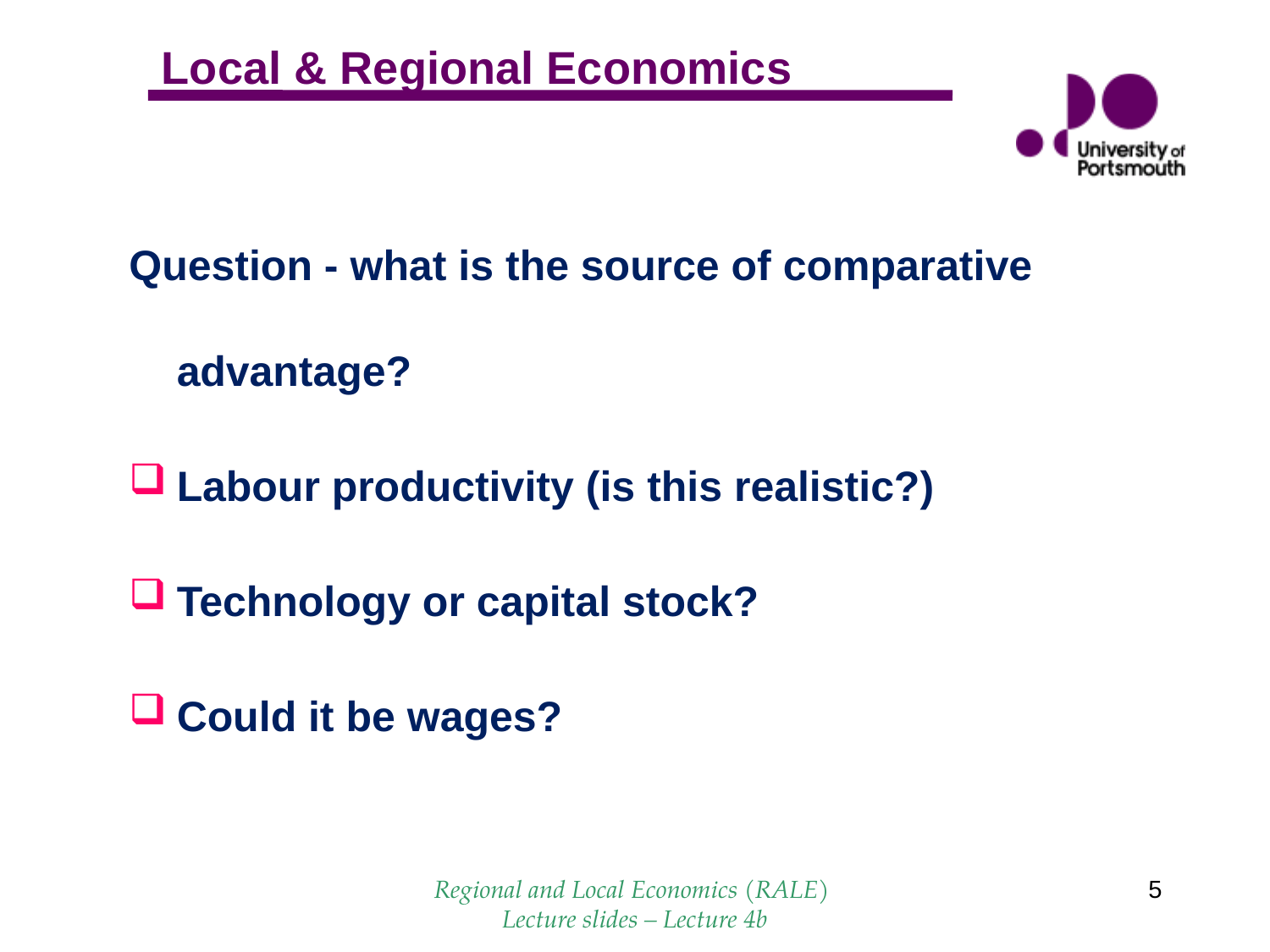

Question - what is the source of comparative advantage?
Labour productivity (is this realistic?)
Technology or capital stock?
Could it be wages?
Regional and Local Economics (RALE)
Lecture slides – Lecture 4b
5